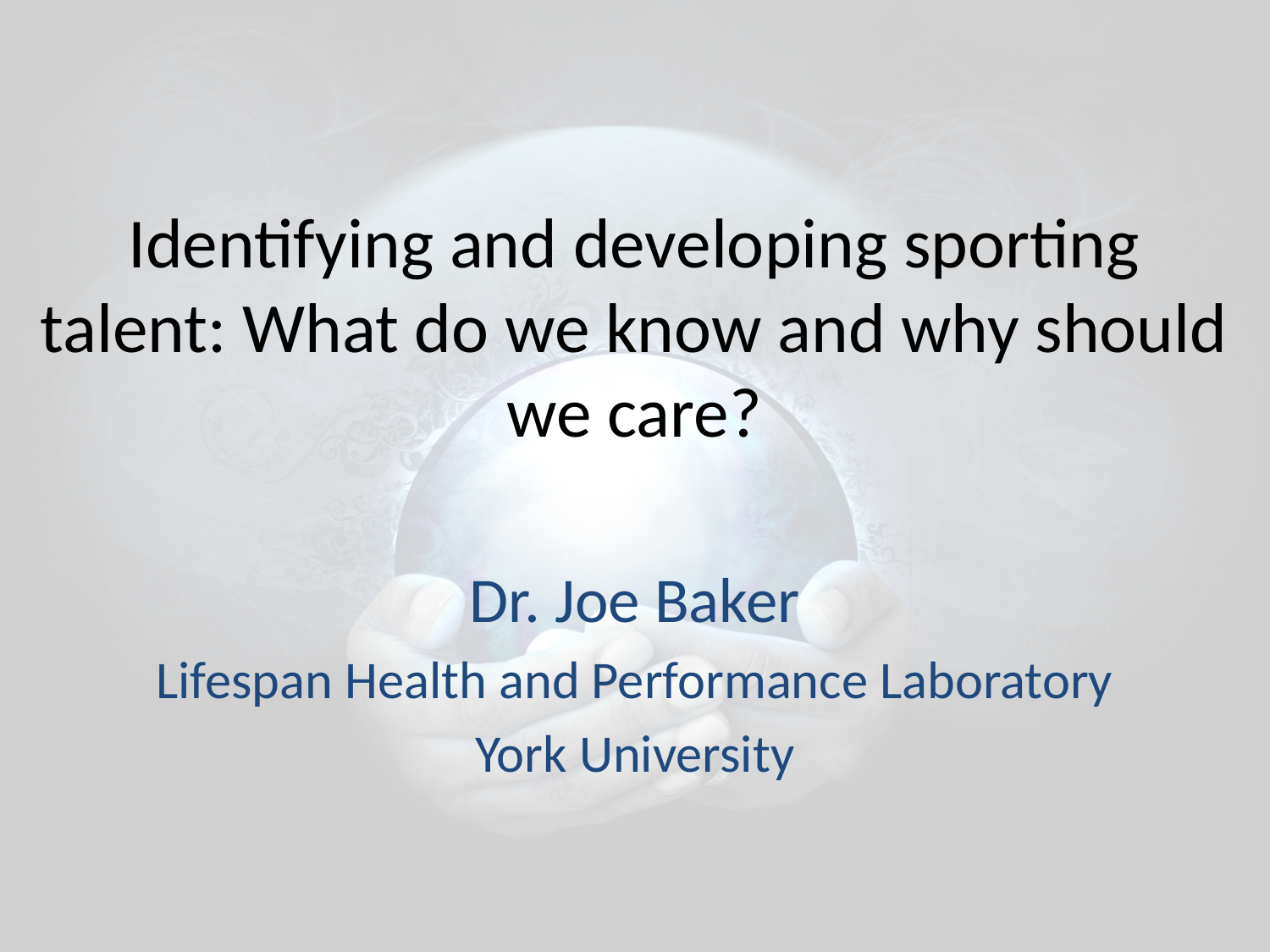

Identifying and developing sporting talent: What do we know and why should we care?
#
Dr. Joe Baker
Lifespan Health and Performance Laboratory
York University